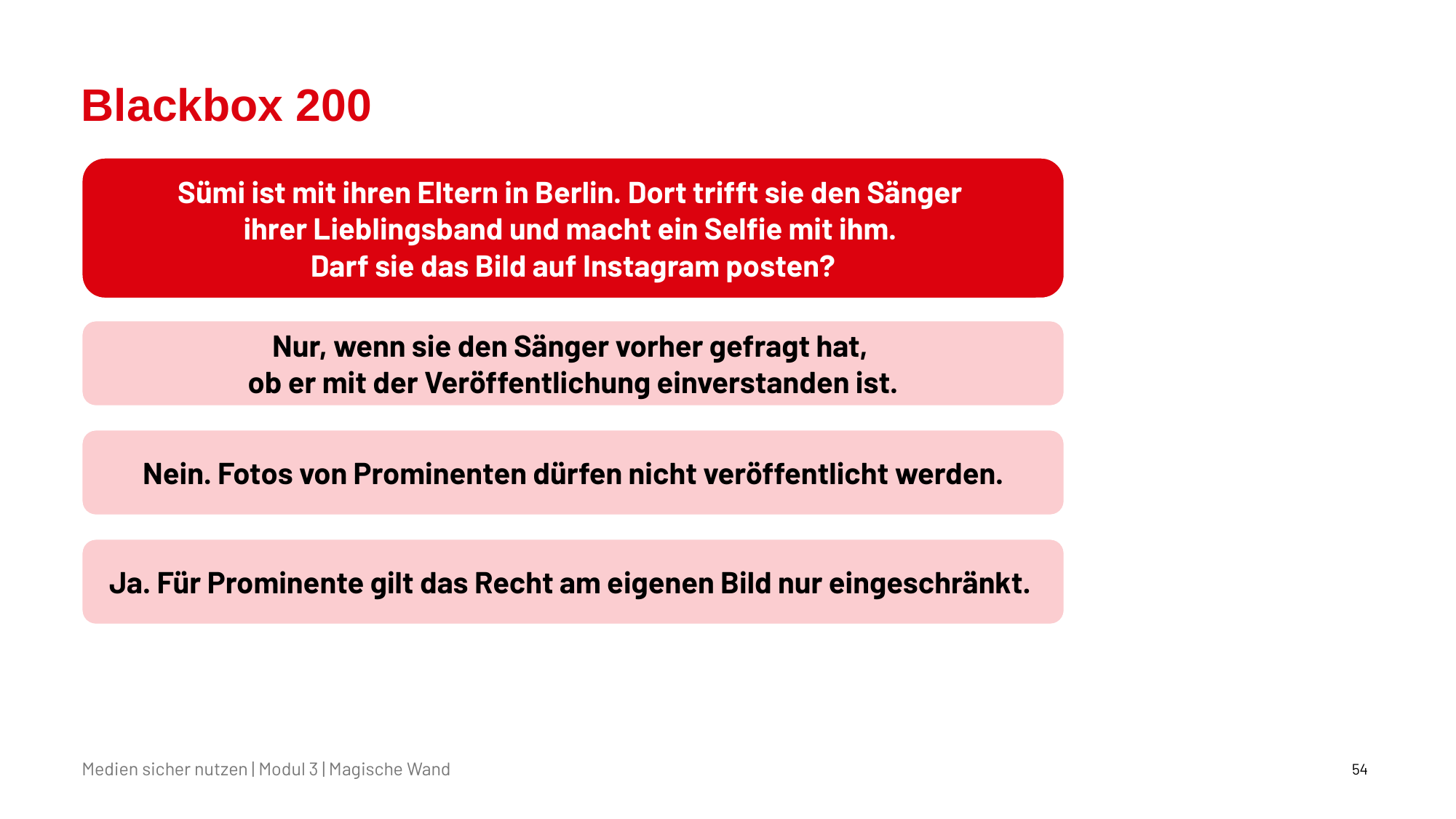

# Blackbox 200
Sümi ist mit ihren Eltern in Berlin. Dort trifft sie den Sänger
ihrer Lieblingsband und macht ein Selfie mit ihm.
Darf sie das Bild auf Instagram posten?
Nur, wenn sie den Sänger vorher gefragt hat,
ob er mit der Veröffentlichung einverstanden ist.
Nein. Fotos von Prominenten dürfen nicht veröffentlicht werden.
Ja. Für Prominente gilt das Recht am eigenen Bild nur eingeschränkt.
54
Medien sicher nutzen | Modul 3 | Magische Wand